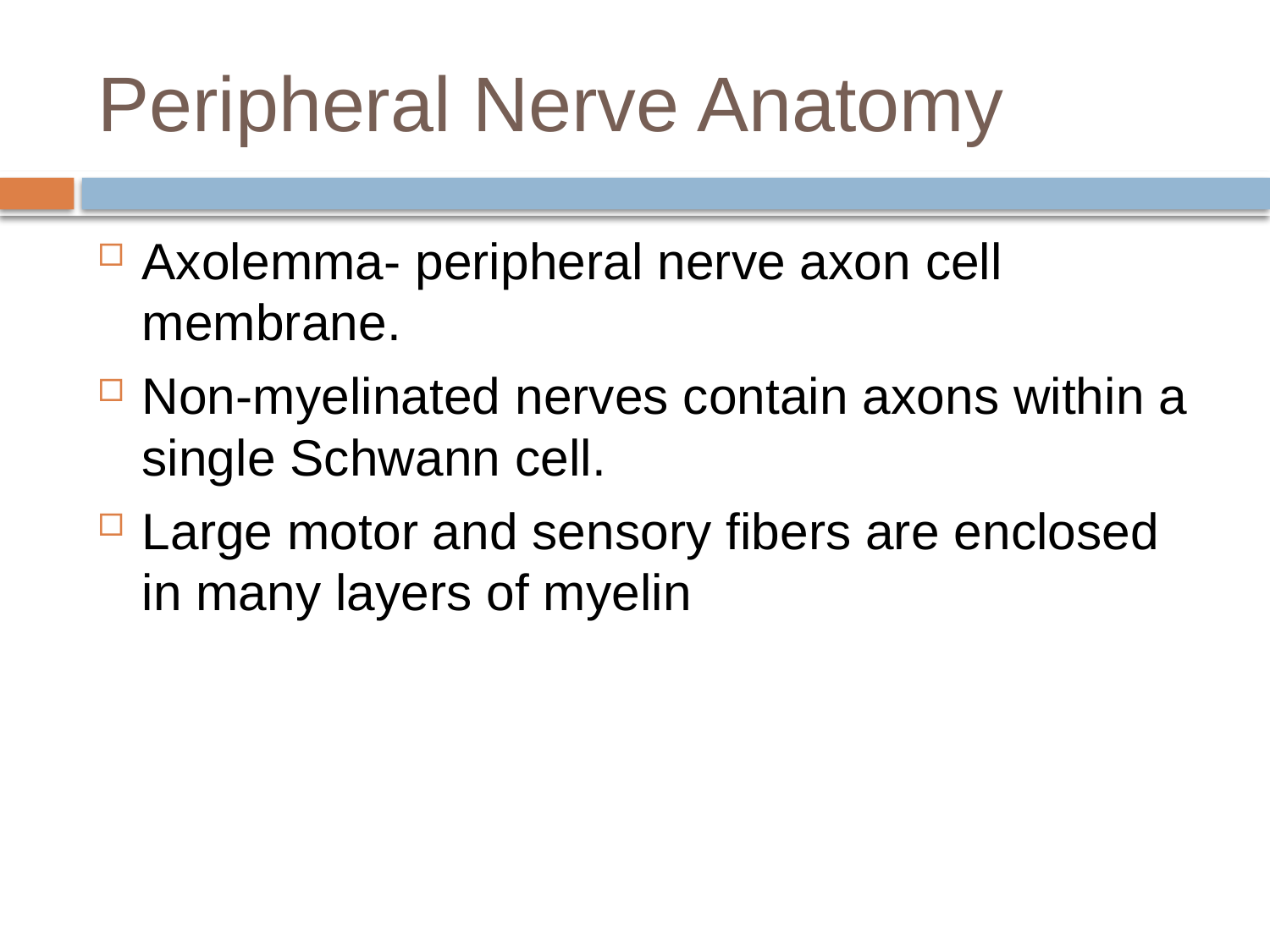

# Peripheral Nerve Anatomy
Axolemma- peripheral nerve axon cell membrane.
Non-myelinated nerves contain axons within a single Schwann cell.
Large motor and sensory fibers are enclosed in many layers of myelin